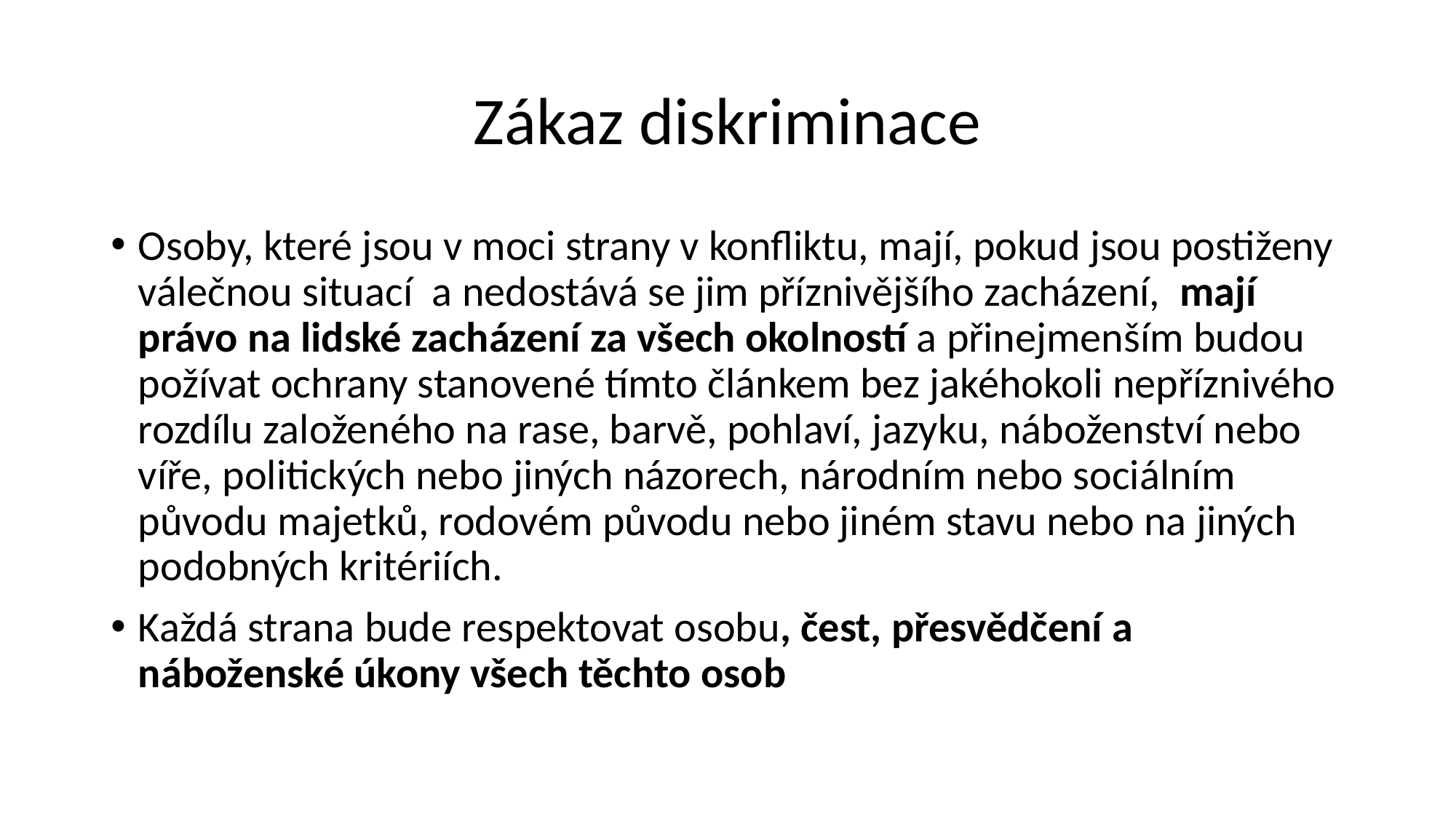

# Zákaz diskriminace
Osoby, které jsou v moci strany v konfliktu, mají, pokud jsou postiženy válečnou situací  a nedostává se jim příznivějšího zacházení,  mají právo na lidské zacházení za všech okolností a přinejmenším budou požívat ochrany stanovené tímto článkem bez jakéhokoli nepříznivého rozdílu založeného na rase, barvě, pohlaví, jazyku, náboženství nebo víře, politických nebo jiných názorech, národním nebo sociálním původu majetků, rodovém původu nebo jiném stavu nebo na jiných podobných kritériích.
Každá strana bude respektovat osobu, čest, přesvědčení a náboženské úkony všech těchto osob